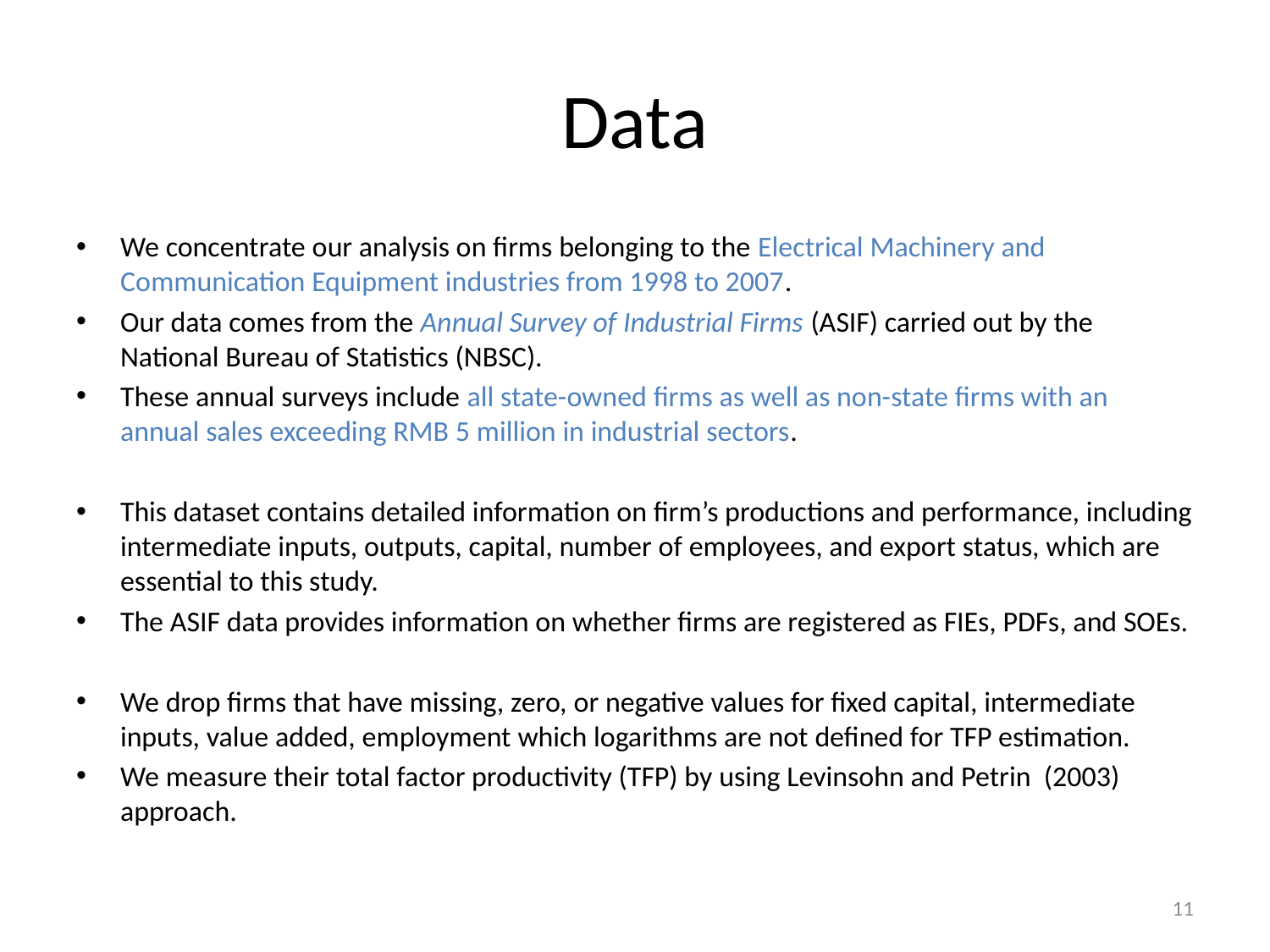

# Data
We concentrate our analysis on firms belonging to the Electrical Machinery and  Communication Equipment industries from 1998 to 2007.
Our data comes from the Annual Survey of Industrial Firms (ASIF) carried out by the National Bureau of Statistics (NBSC).
These annual surveys include all state-owned firms as well as non-state firms with an annual sales exceeding RMB 5 million in industrial sectors.

This dataset contains detailed information on firm’s productions and performance, including intermediate inputs, outputs, capital, number of employees, and export status, which are essential to this study.
The ASIF data provides information on whether firms are registered as FIEs, PDFs, and SOEs.

We drop firms that have missing, zero, or negative values for fixed capital, intermediate inputs, value added, employment which logarithms are not defined for TFP estimation.
We measure their total factor productivity (TFP) by using Levinsohn and Petrin  (2003) approach.

11